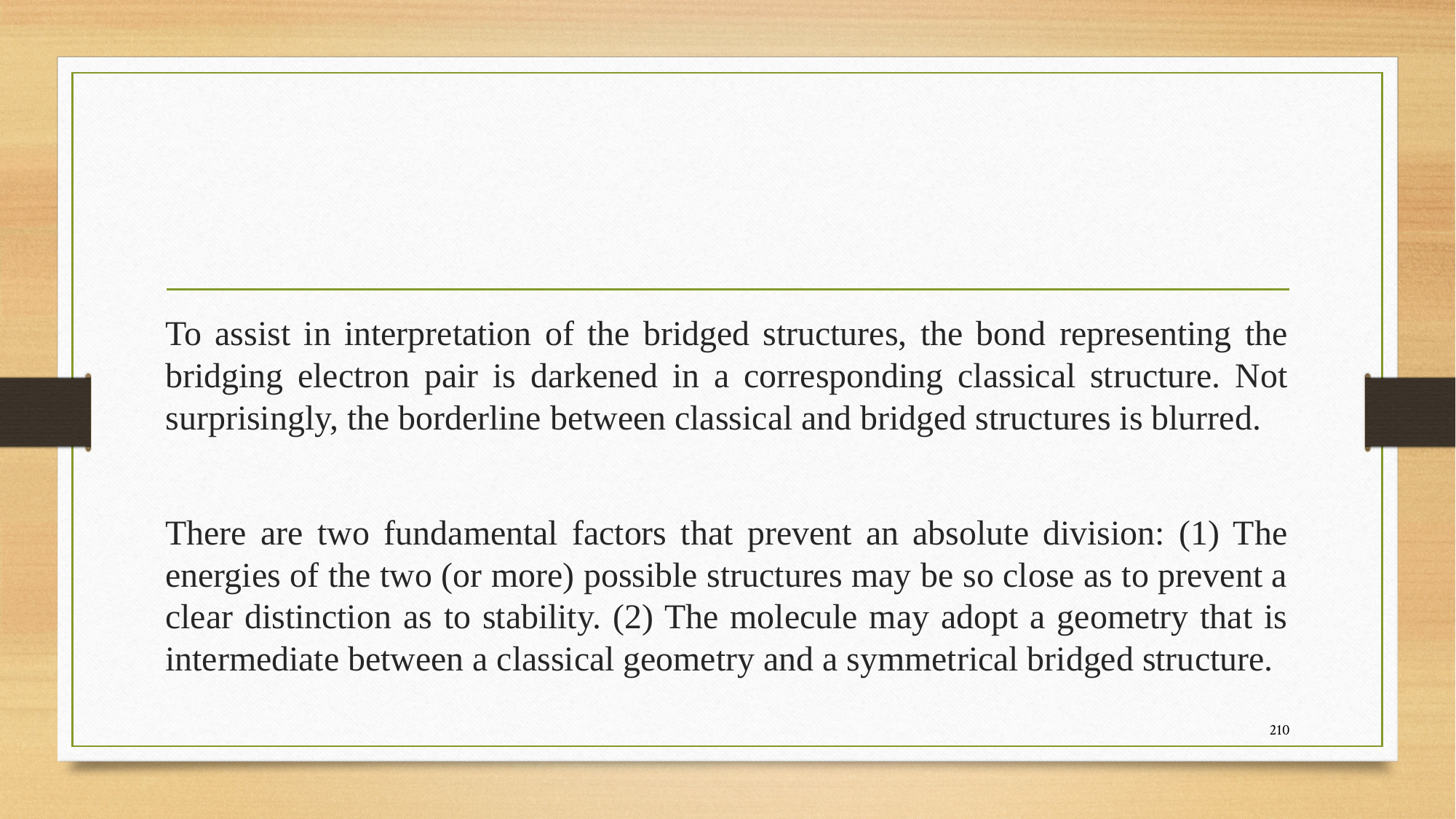

#
To assist in interpretation of the bridged structures, the bond representing the bridging electron pair is darkened in a corresponding classical structure. Not surprisingly, the borderline between classical and bridged structures is blurred.

There are two fundamental factors that prevent an absolute division: (1) The energies of the two (or more) possible structures may be so close as to prevent a clear distinction as to stability. (2) The molecule may adopt a geometry that is intermediate between a classical geometry and a symmetrical bridged structure.

210